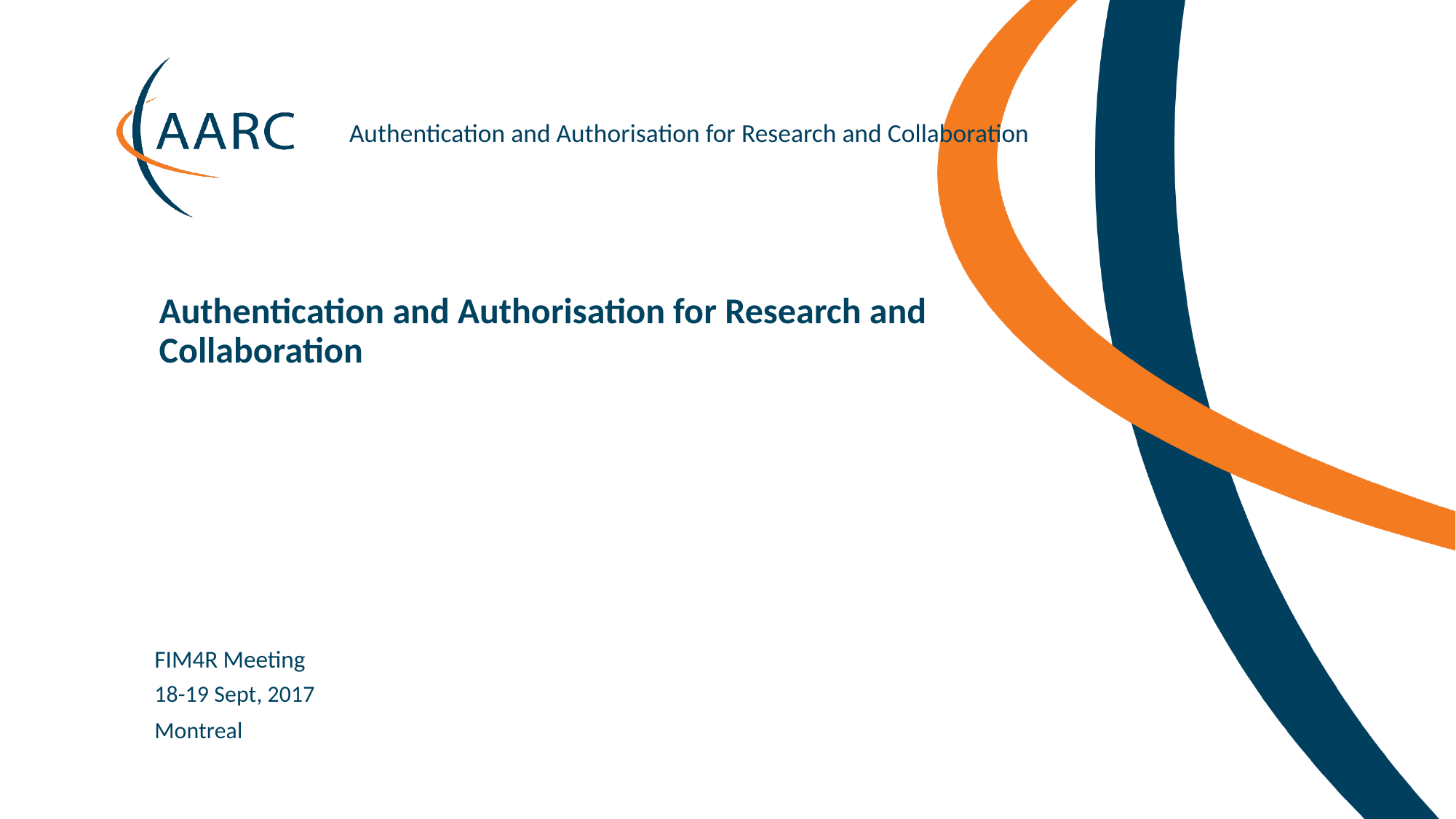

Authentication and Authorisation for Research and Collaboration

FIM4R Meeting
18-19 Sept, 2017
Montreal